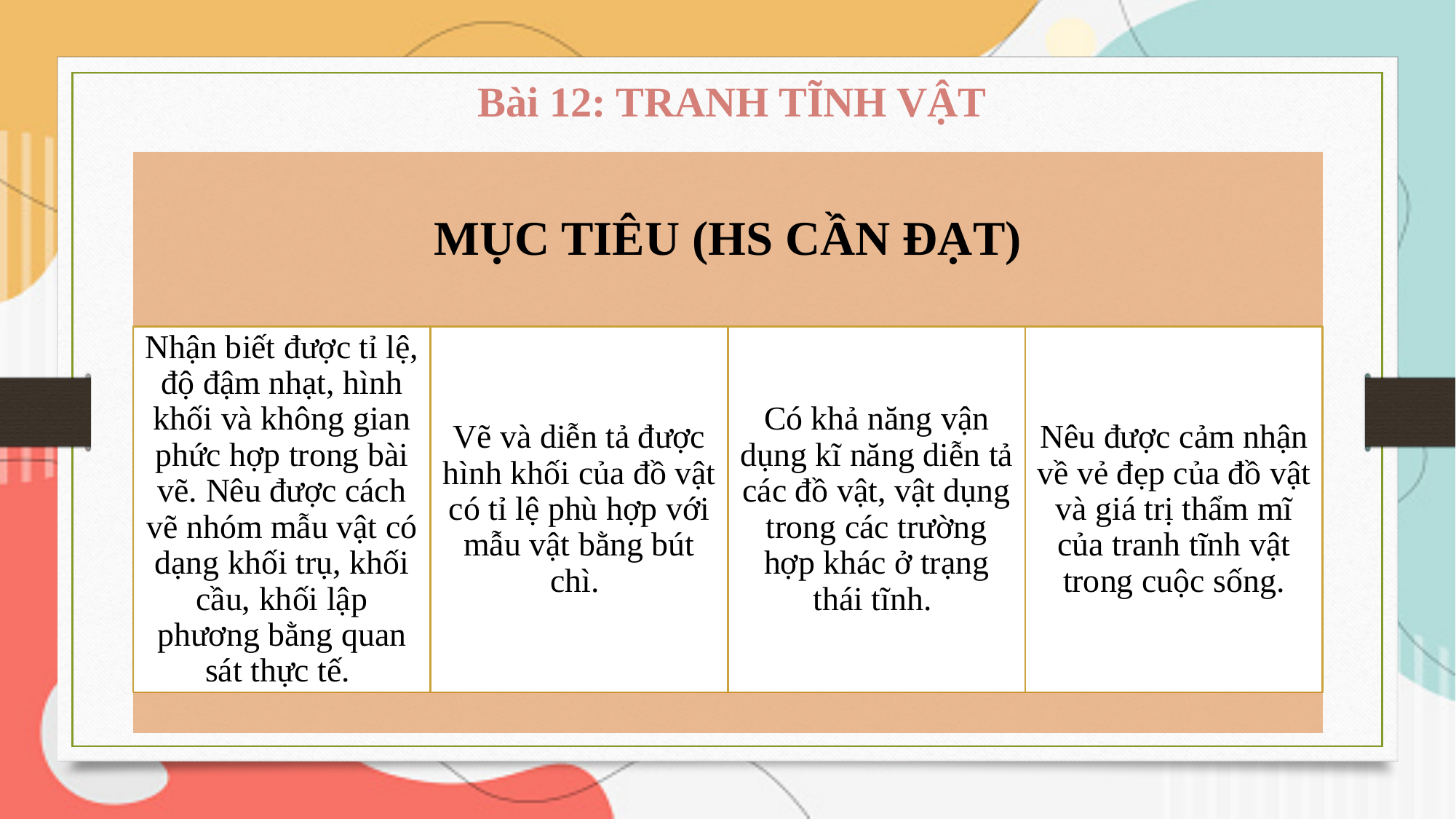

Bài 12: TRANH TĨNH VẬT
MỤC TIÊU (HS CẦN ĐẠT)
Nhận biết được tỉ lệ, độ đậm nhạt, hình khối và không gian phức hợp trong bài vẽ. Nêu được cách vẽ nhóm mẫu vật có dạng khối trụ, khối cầu, khối lập phương bằng quan sát thực tế.
Vẽ và diễn tả được hình khối của đồ vật có tỉ lệ phù hợp với mẫu vật bằng bút chì.
Có khả năng vận dụng kĩ năng diễn tả các đồ vật, vật dụng trong các trường hợp khác ở trạng thái tĩnh.
Nêu được cảm nhận về vẻ đẹp của đồ vật và giá trị thẩm mĩ của tranh tĩnh vật trong cuộc sống.